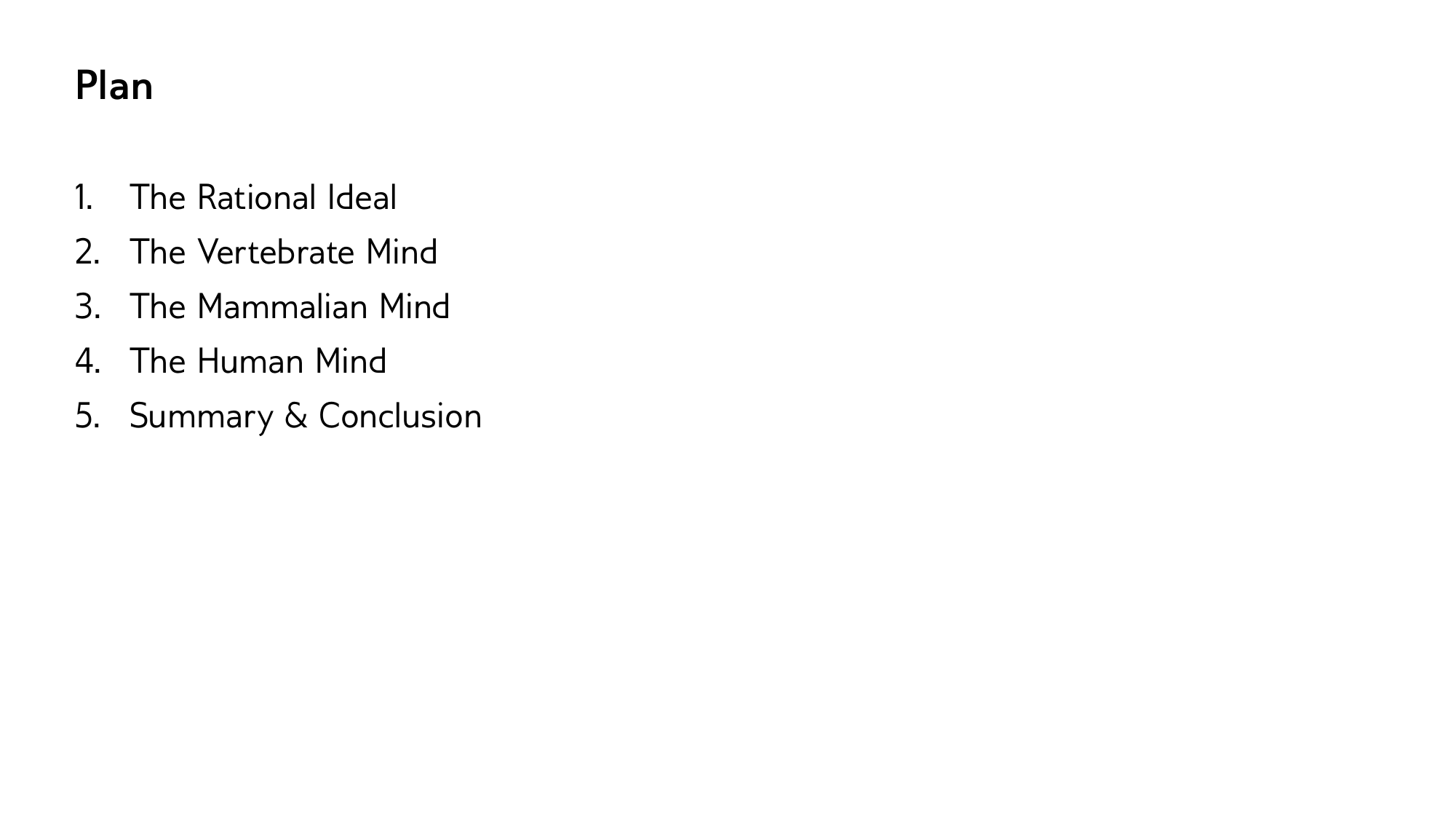

Plan

The Rational Ideal
The Vertebrate Mind
The Mammalian Mind
The Human Mind
Summary & Conclusion